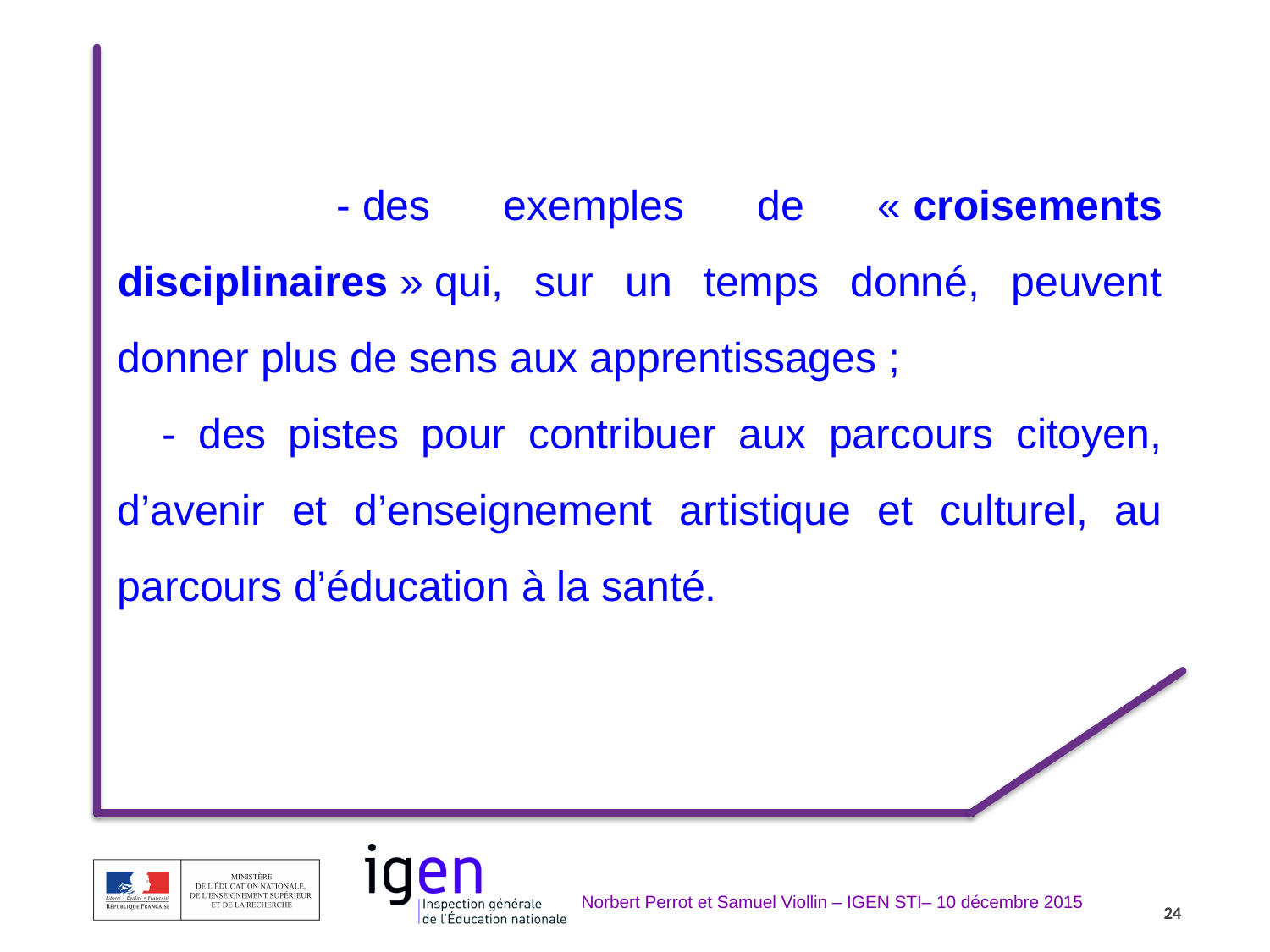

- des exemples de « croisements disciplinaires » qui, sur un temps donné, peuvent donner plus de sens aux apprentissages ;
  - des pistes pour contribuer aux parcours citoyen, d’avenir et d’enseignement artistique et culturel, au parcours d’éducation à la santé.